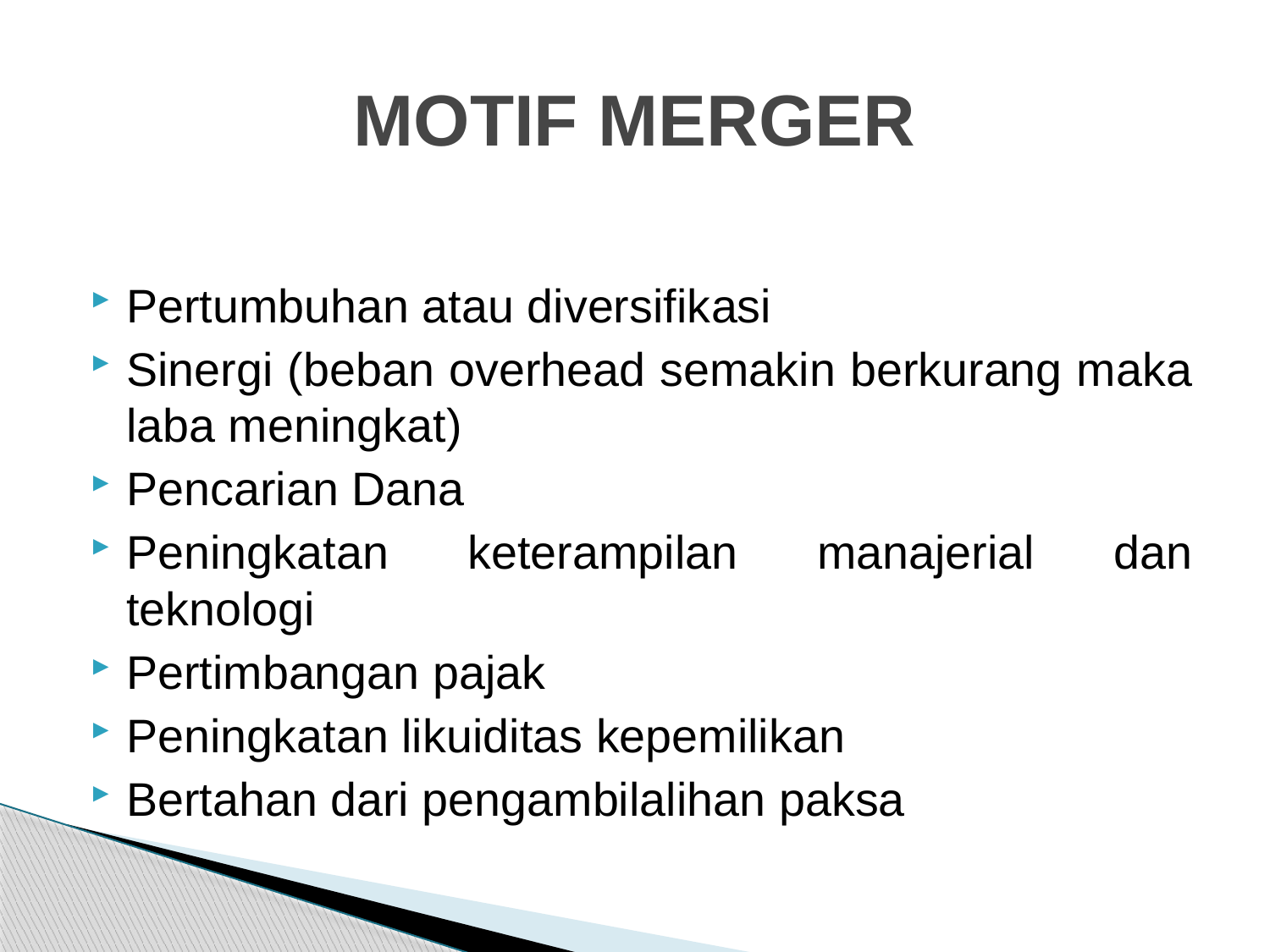

# MOTIF MERGER

Pertumbuhan atau diversifikasi
Sinergi (beban overhead semakin berkurang maka laba meningkat)
Pencarian Dana
Peningkatan keterampilan manajerial dan teknologi
Pertimbangan pajak
Peningkatan likuiditas kepemilikan
Bertahan dari pengambilalihan paksa